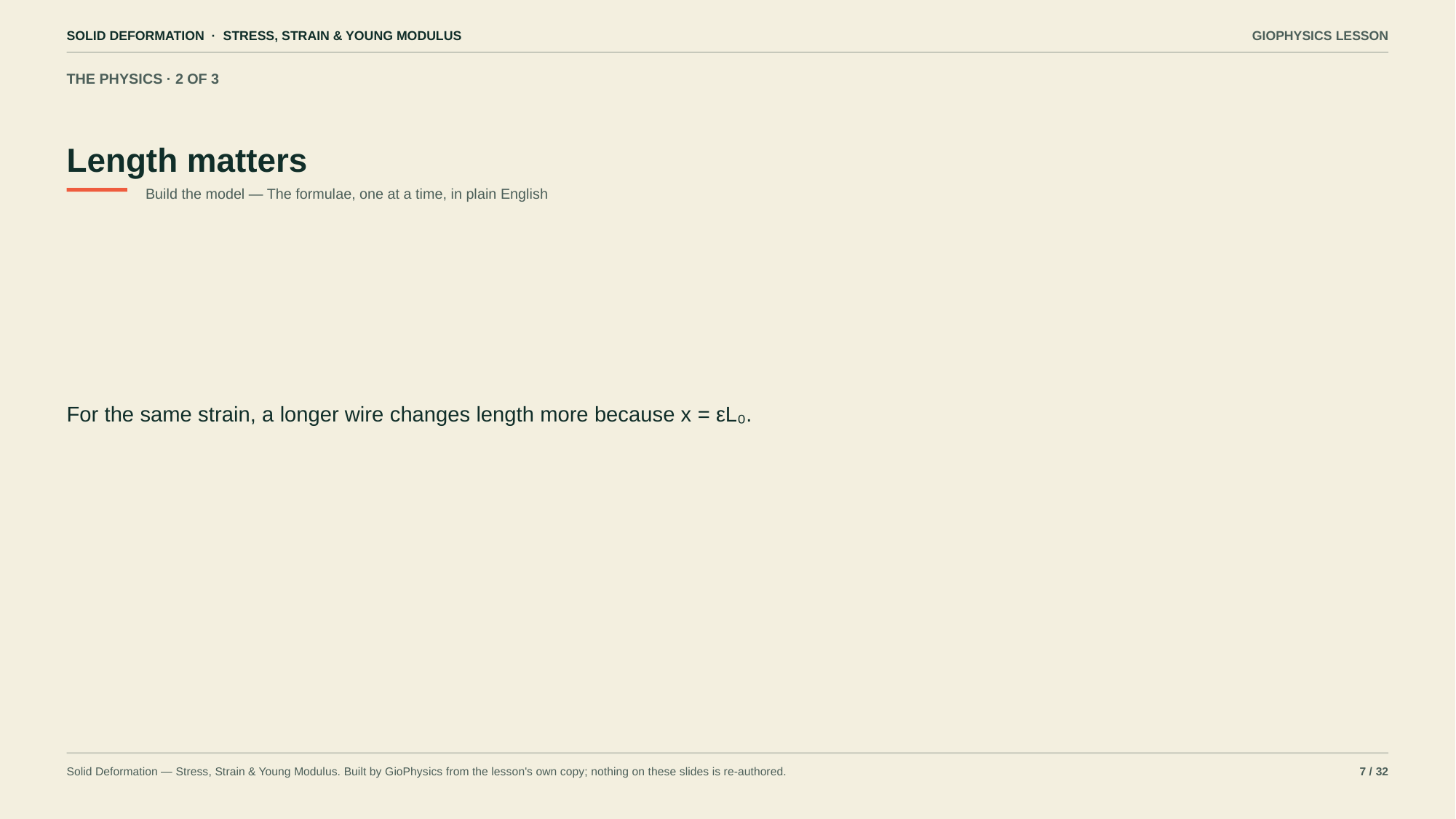

SOLID DEFORMATION  ·  STRESS, STRAIN & YOUNG MODULUS
GIOPHYSICS LESSON

THE PHYSICS · 2 OF 3
Length matters
Build the model — The formulae, one at a time, in plain English

For the same strain, a longer wire changes length more because x = εL₀.

Solid Deformation — Stress, Strain & Young Modulus. Built by GioPhysics from the lesson's own copy; nothing on these slides is re-authored.
7 / 32